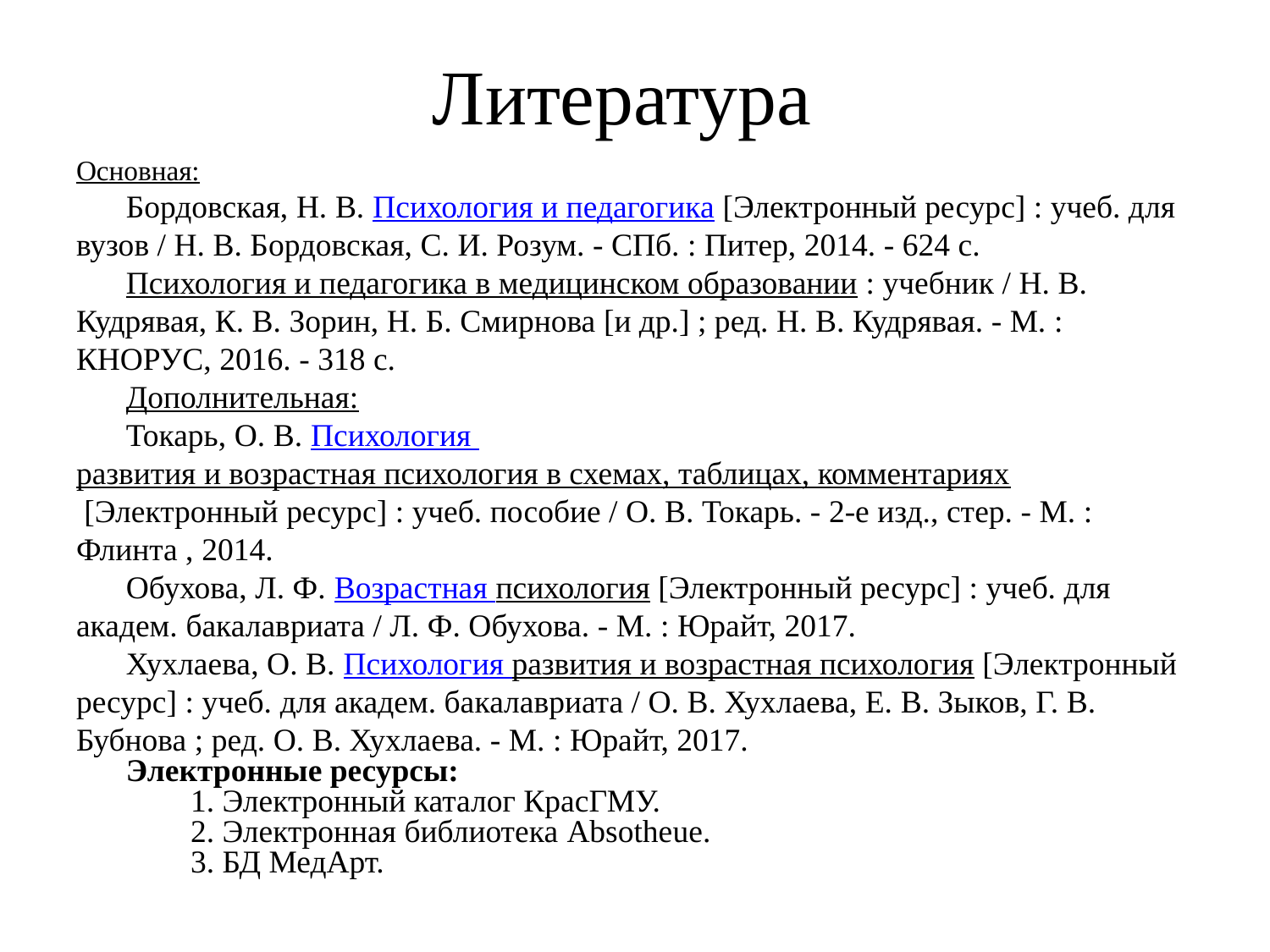

# Литература
Основная:
Бордовская, Н. В. Психология и педагогика [Электронный ресурс] : учеб. для вузов / Н. В. Бордовская, С. И. Розум. - СПб. : Питер, 2014. - 624 с.
Психология и педагогика в медицинском образовании : учебник / Н. В. Кудрявая, К. В. Зорин, Н. Б. Смирнова [и др.] ; ред. Н. В. Кудрявая. - М. : КНОРУС, 2016. - 318 с.
Дополнительная:
Токарь, О. В. Психология развития и возрастная психология в схемах, таблицах, комментариях [Электронный ресурс] : учеб. пособие / О. В. Токарь. - 2-е изд., стер. - М. : Флинта , 2014.
Обухова, Л. Ф. Возрастная психология [Электронный ресурс] : учеб. для академ. бакалавриата / Л. Ф. Обухова. - М. : Юрайт, 2017.
Хухлаева, О. В. Психология развития и возрастная психология [Электронный ресурс] : учеб. для академ. бакалавриата / О. В. Хухлаева, Е. В. Зыков, Г. В. Бубнова ; ред. О. В. Хухлаева. - М. : Юрайт, 2017.
Электронные ресурсы:
        1. Электронный каталог КрасГМУ.
        2. Электронная библиотека Absotheue.
        3. БД МедАрт.